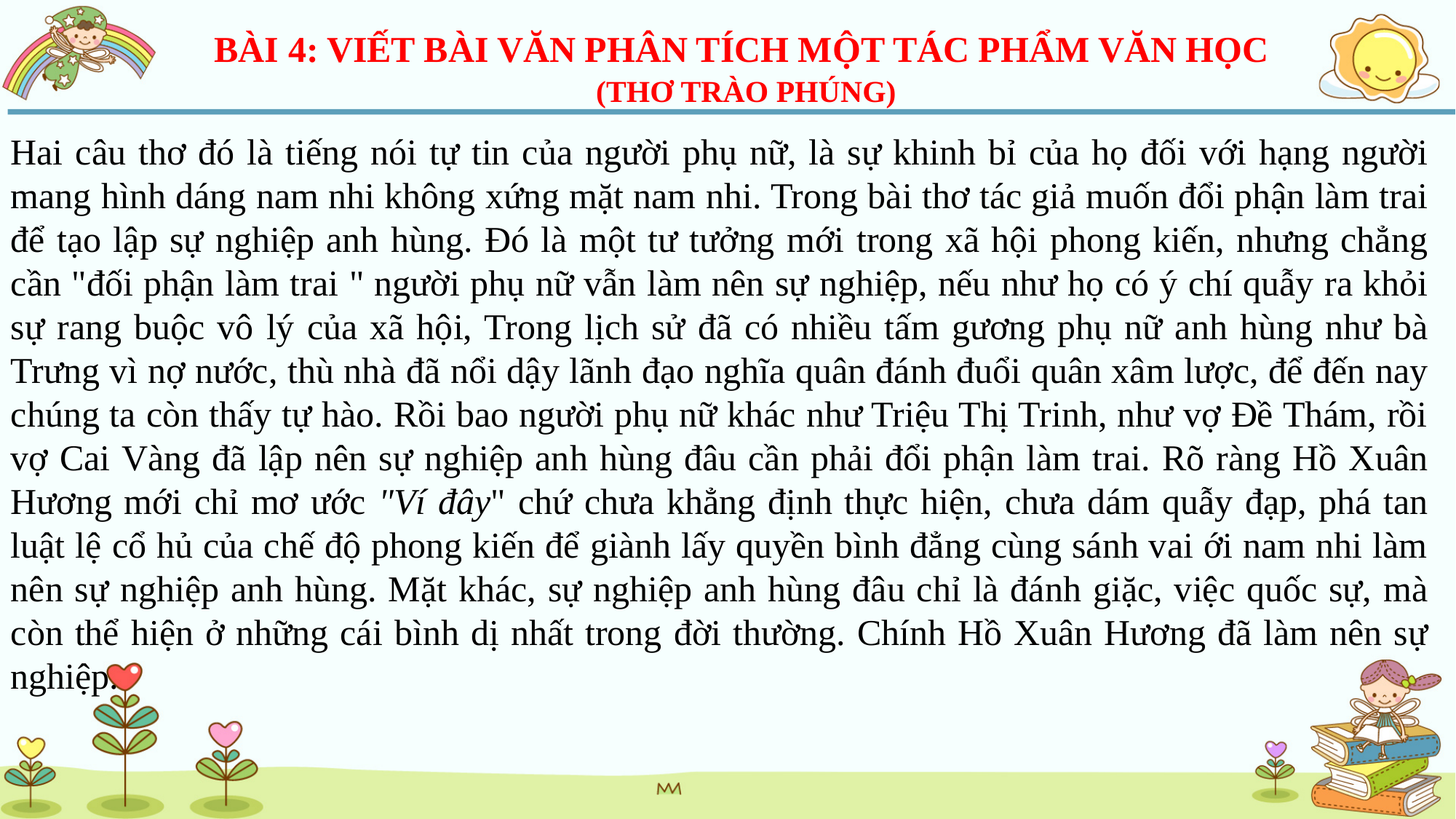

BÀI 4: VIẾT BÀI VĂN PHÂN TÍCH MỘT TÁC PHẨM VĂN HỌC
(THƠ TRÀO PHÚNG)

Hai câu thơ đó là tiếng nói tự tin của người phụ nữ, là sự khinh bỉ của họ đối với hạng người mang hình dáng nam nhi không xứng mặt nam nhi. Trong bài thơ tác giả muốn đổi phận làm trai để tạo lập sự nghiệp anh hùng. Đó là một tư tưởng mới trong xã hội phong kiến, nhưng chẳng cần "đối phận làm trai " người phụ nữ vẫn làm nên sự nghiệp, nếu như họ có ý chí quẫy ra khỏi sự rang buộc vô lý của xã hội, Trong lịch sử đã có nhiều tấm gương phụ nữ anh hùng như bà Trưng vì nợ nước, thù nhà đã nổi dậy lãnh đạo nghĩa quân đánh đuổi quân xâm lược, để đến nay chúng ta còn thấy tự hào. Rồi bao người phụ nữ khác như Triệu Thị Trinh, như vợ Đề Thám, rồi vợ Cai Vàng đã lập nên sự nghiệp anh hùng đâu cần phải đổi phận làm trai. Rõ ràng Hồ Xuân Hương mới chỉ mơ ước "Ví đây" chứ chưa khẳng định thực hiện, chưa dám quẫy đạp, phá tan luật lệ cổ hủ của chế độ phong kiến để giành lấy quyền bình đẳng cùng sánh vai ới nam nhi làm nên sự nghiệp anh hùng. Mặt khác, sự nghiệp anh hùng đâu chỉ là đánh giặc, việc quốc sự, mà còn thể hiện ở những cái bình dị nhất trong đời thường. Chính Hồ Xuân Hương đã làm nên sự nghiệp.